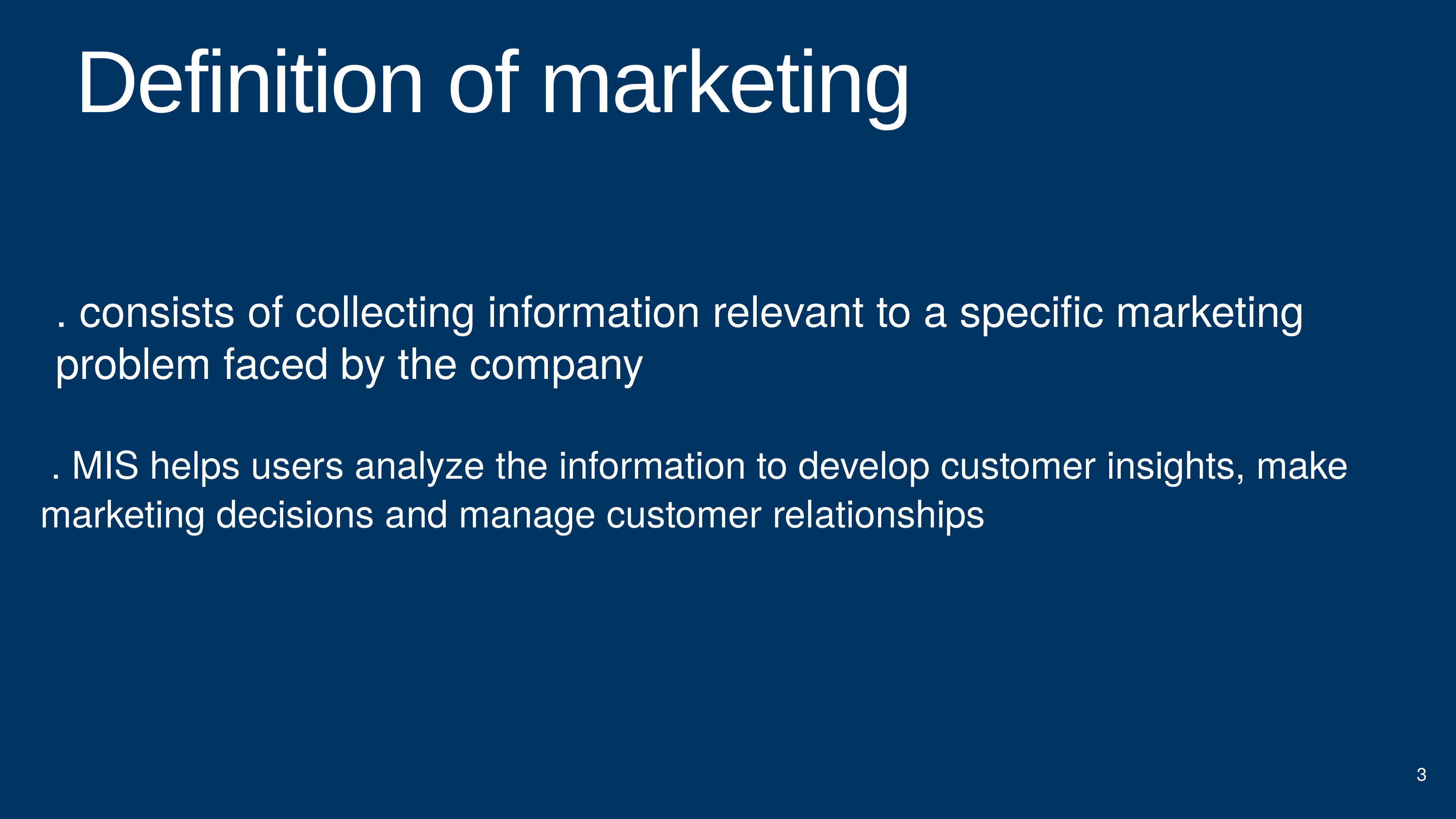

# Definition of marketing
. consists of collecting information relevant to a specific marketing problem faced by the company

 . MIS helps users analyze the information to develop customer insights, make marketing decisions and manage customer relationships
3